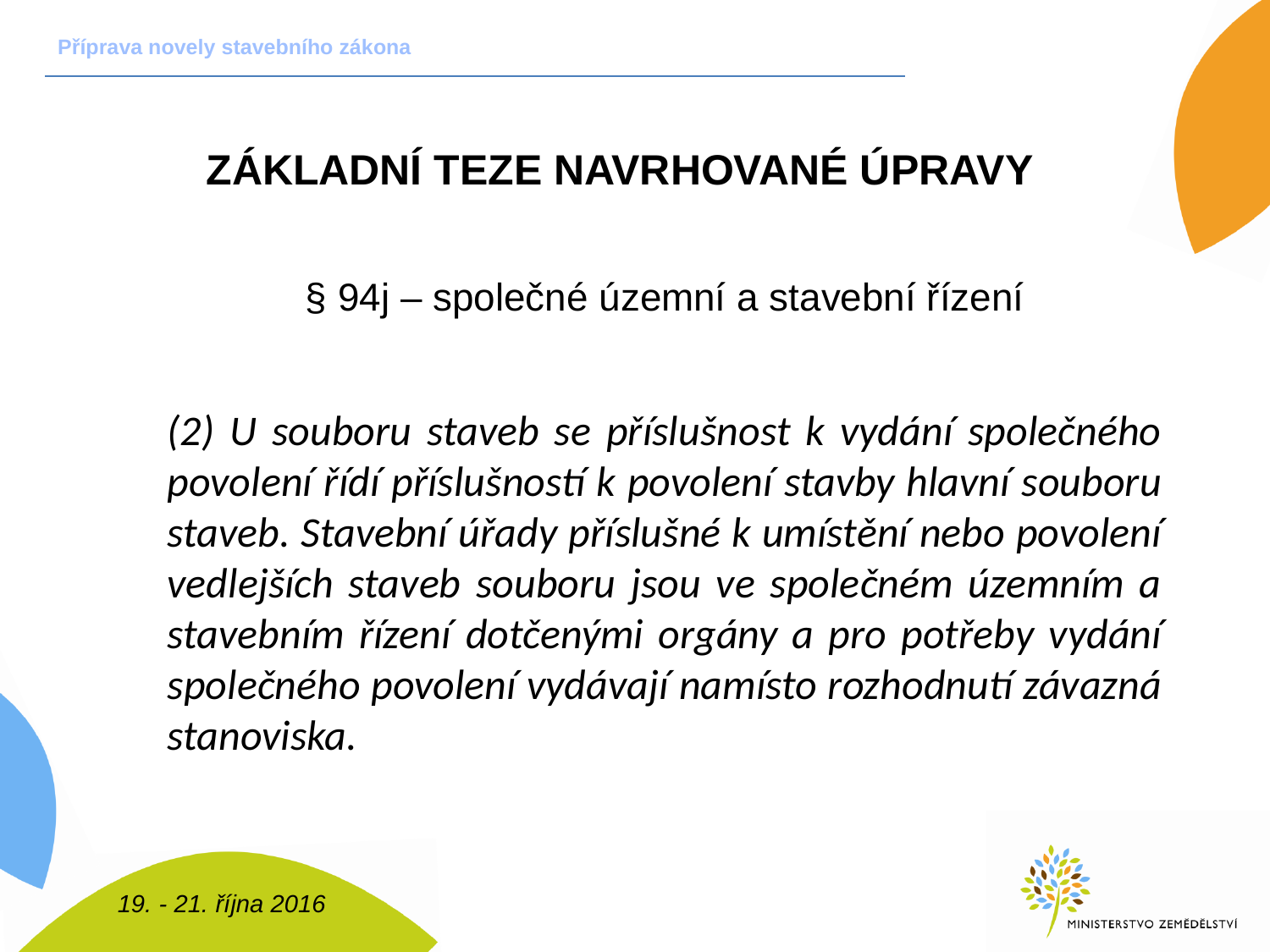

Příprava novely stavebního zákona
Základní teze navrhované úpravy
§ 94j – společné územní a stavební řízení

(2) U souboru staveb se příslušnost k vydání společného povolení řídí příslušností k povolení stavby hlavní souboru staveb. Stavební úřady příslušné k umístění nebo povolení vedlejších staveb souboru jsou ve společném územním a stavebním řízení dotčenými orgány a pro potřeby vydání společného povolení vydávají namísto rozhodnutí závazná stanoviska.

19. - 21. října 2016